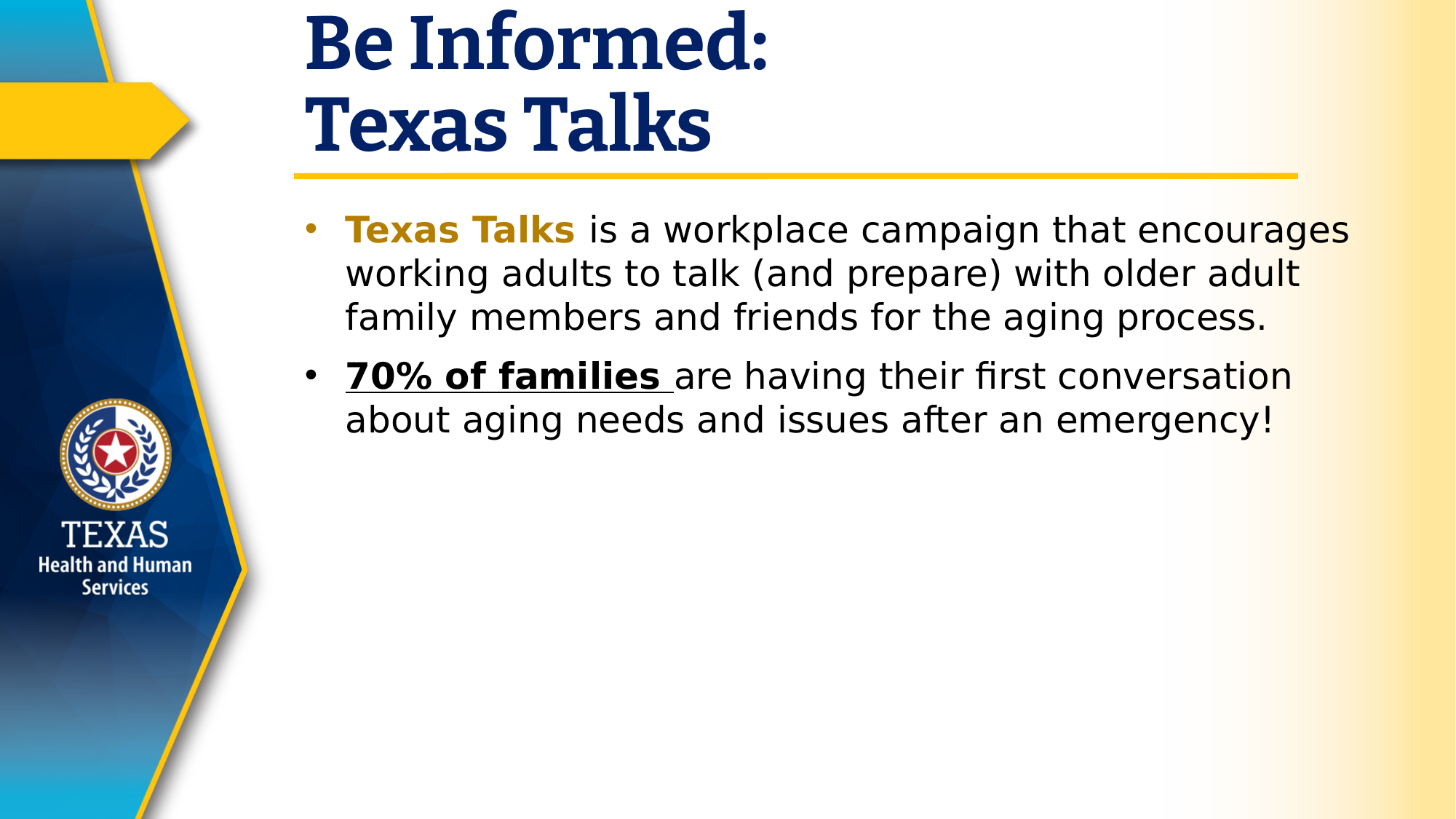

# Be Informed: Texas Talks
Texas Talks is a workplace campaign that encourages working adults to talk (and prepare) with older adult family members and friends for the aging process.
70% of families are having their first conversation about aging needs and issues after an emergency!